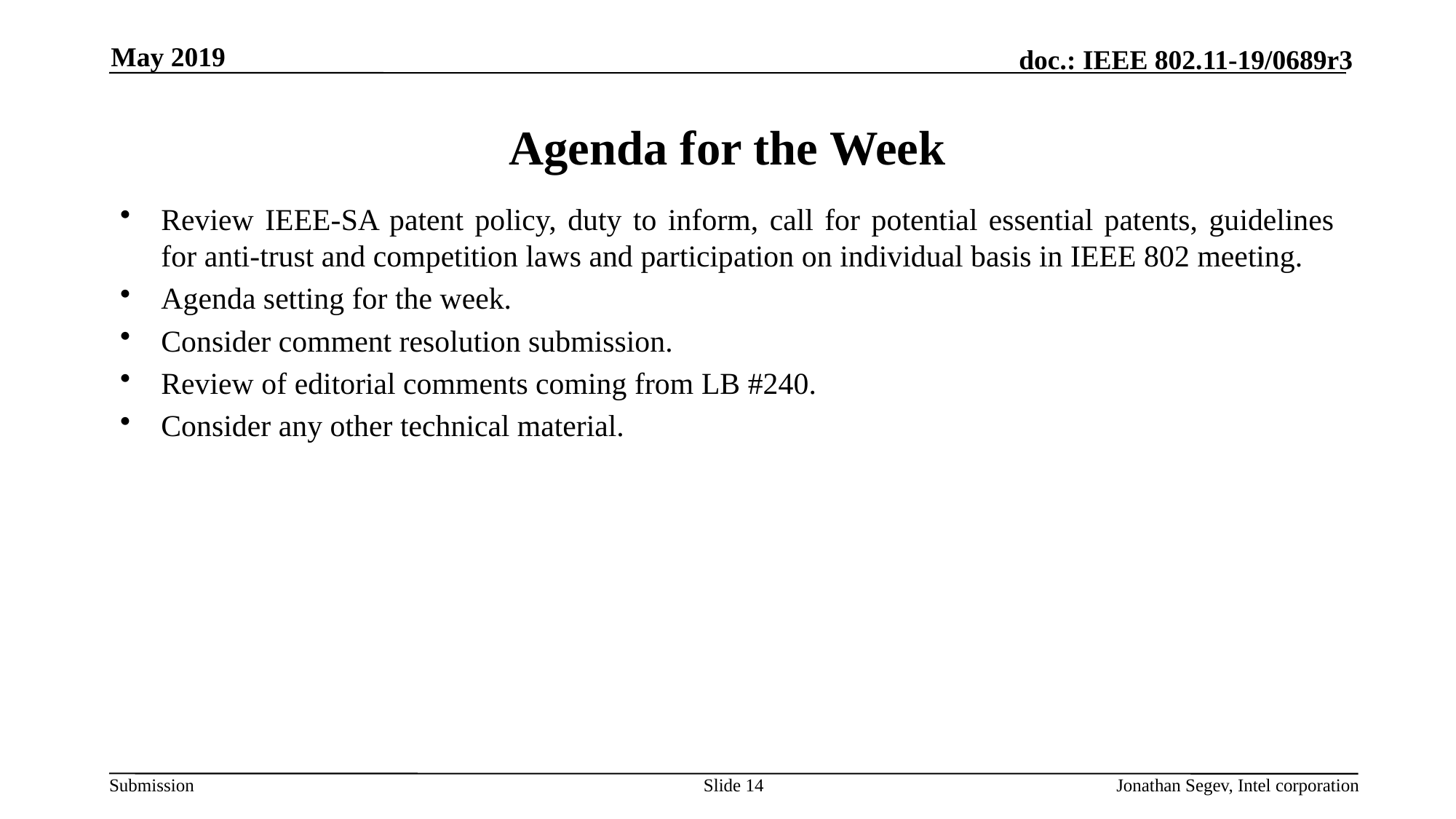

May 2019
# Agenda for the Week
Review IEEE-SA patent policy, duty to inform, call for potential essential patents, guidelines for anti-trust and competition laws and participation on individual basis in IEEE 802 meeting.
Agenda setting for the week.
Consider comment resolution submission.
Review of editorial comments coming from LB #240.
Consider any other technical material.

Slide 14
Jonathan Segev, Intel corporation